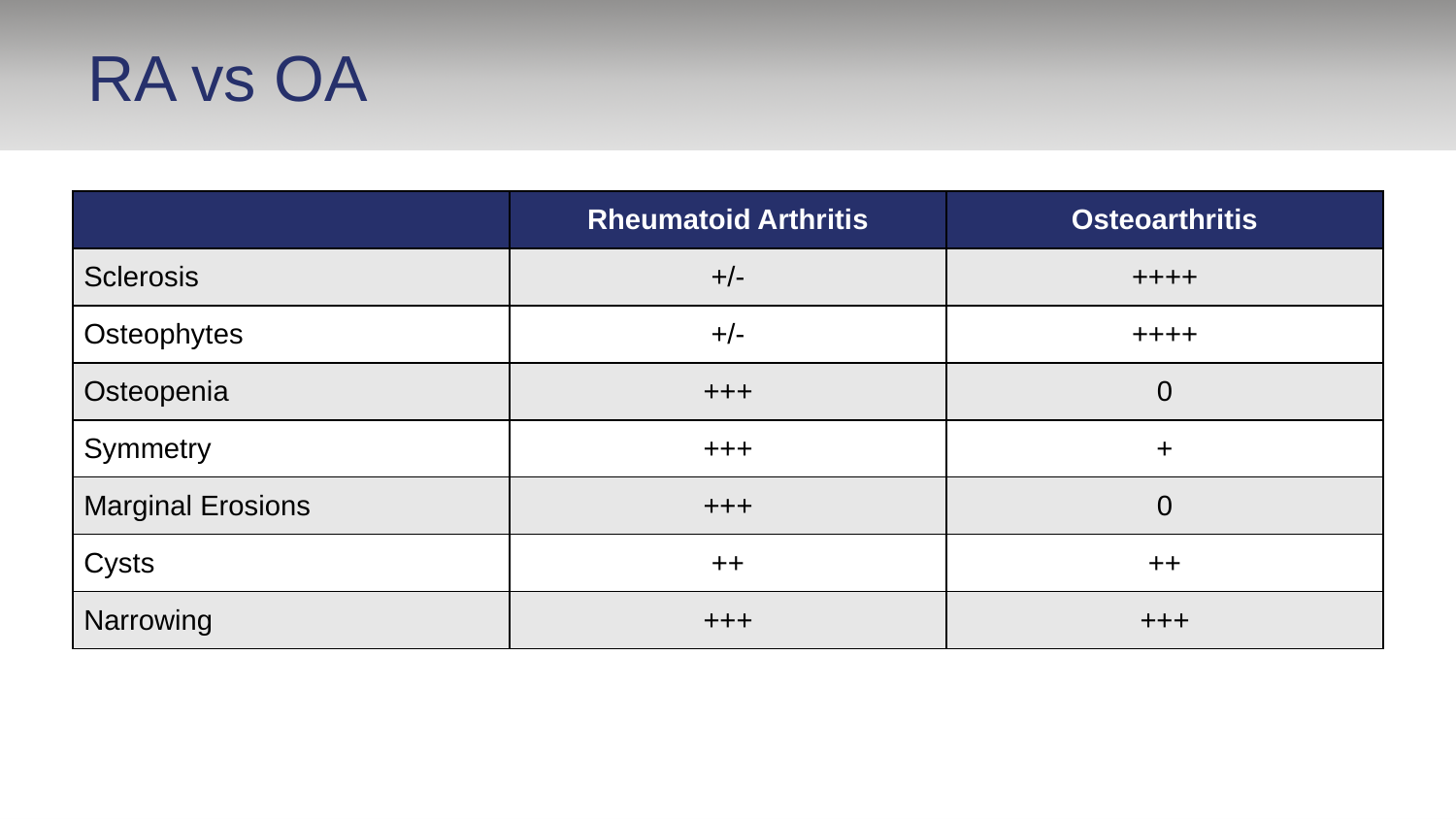

# RA vs OA
|  | Rheumatoid Arthritis | Osteoarthritis |
| --- | --- | --- |
| Sclerosis | +/- | ++++ |
| Osteophytes | +/- | ++++ |
| Osteopenia | +++ | 0 |
| Symmetry | +++ | + |
| Marginal Erosions | +++ | 0 |
| Cysts | ++ | ++ |
| Narrowing | +++ | +++ |